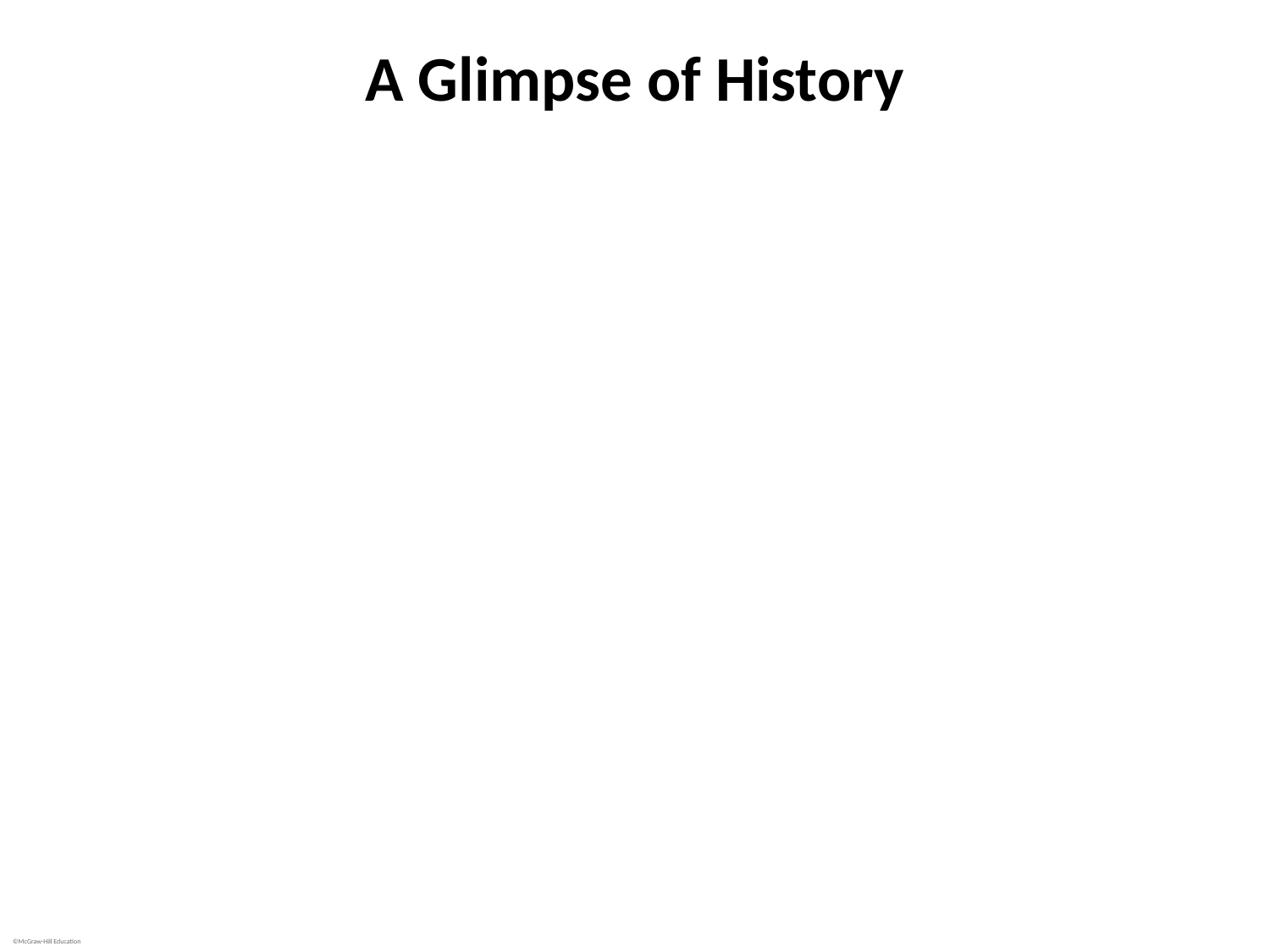

# A Glimpse of History
Shibasaburo Kitasato (1853 to 1931)
Studied tetanus (lockjaw) in Robert Koch’s laboratory
Spores of Clostridium tetani found in soil and dust
Kitasato determined that C. tetani is an obligate anaerobe, devised method of cultivating
Discovered animals injected with C. tetani developed tetanus, but no bacterial cells found elsewhere in body
Showed bacterial toxin is responsible for disease
Emil von Behring similarly demonstrated diphtheria is caused by a toxin from Corynebacterium diphtheriae